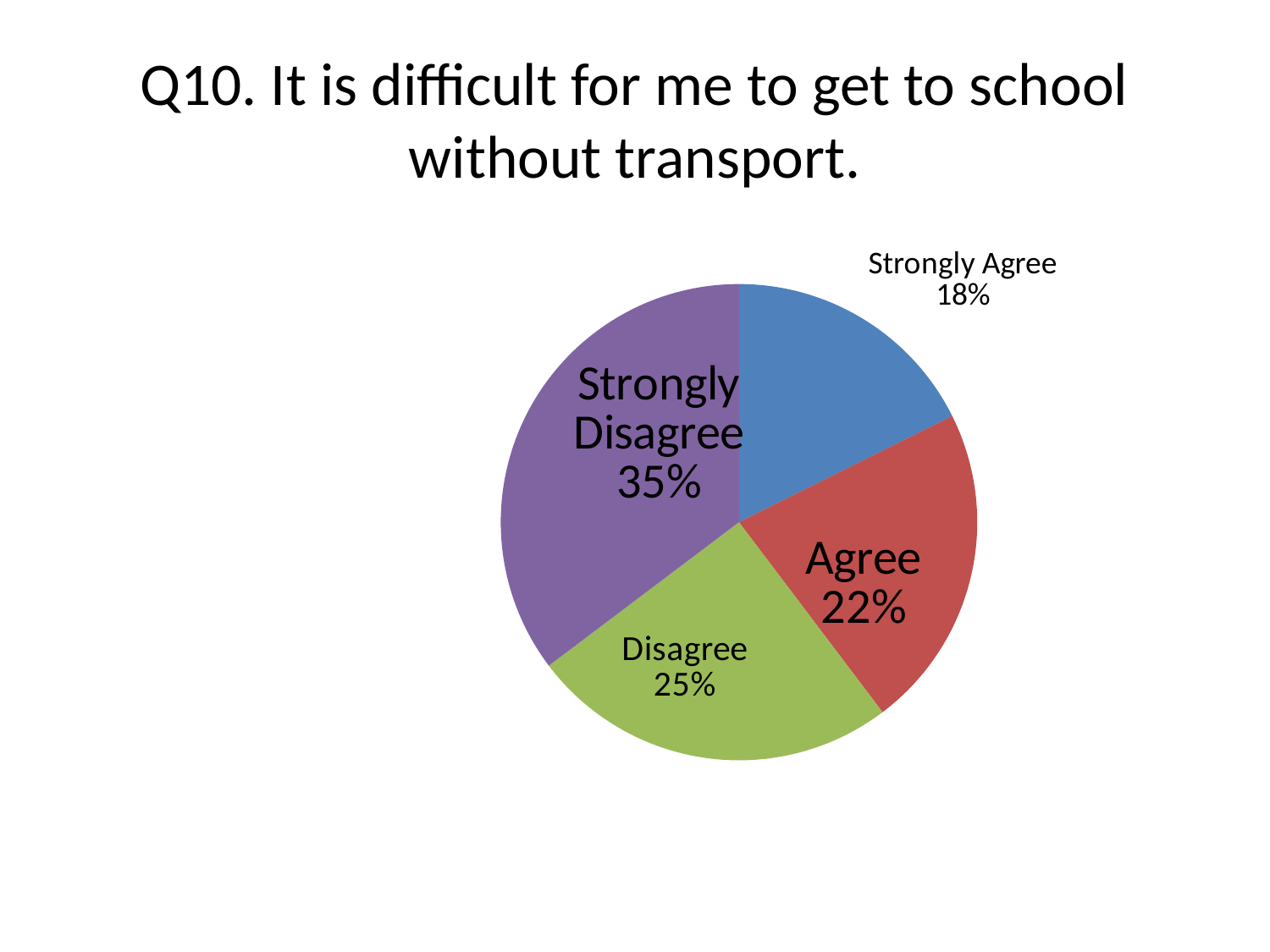

# Q10. It is difficult for me to get to school without transport.

### Chart

| Category | It is difficult for me to get to school without transport |
|---|---|
| SA | 12.0 |
| A | 15.0 |
| D | 17.0 |
| SD | 24.0 |